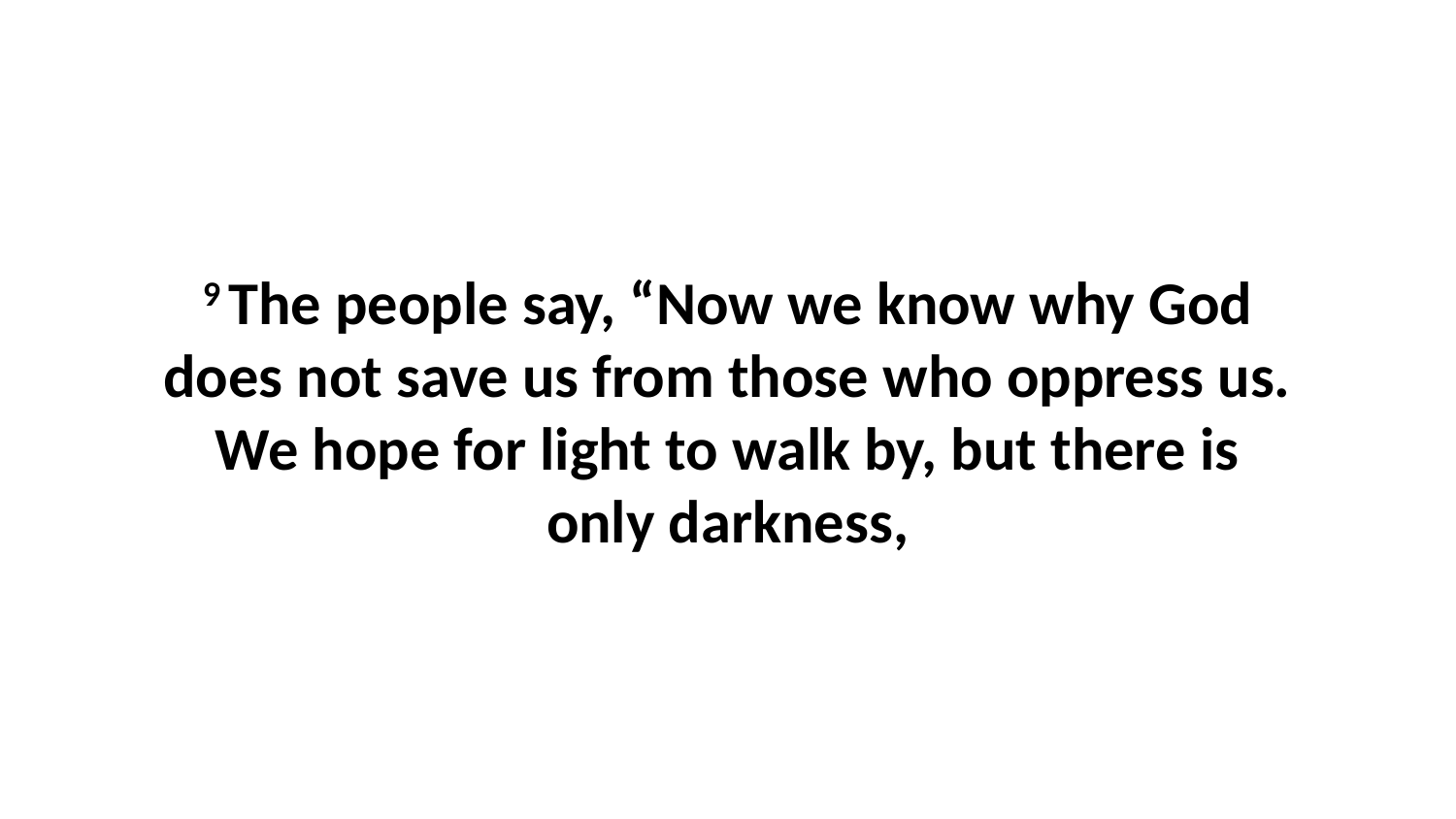

9 The people say, “Now we know why God does not save us from those who oppress us. We hope for light to walk by, but there is only darkness,